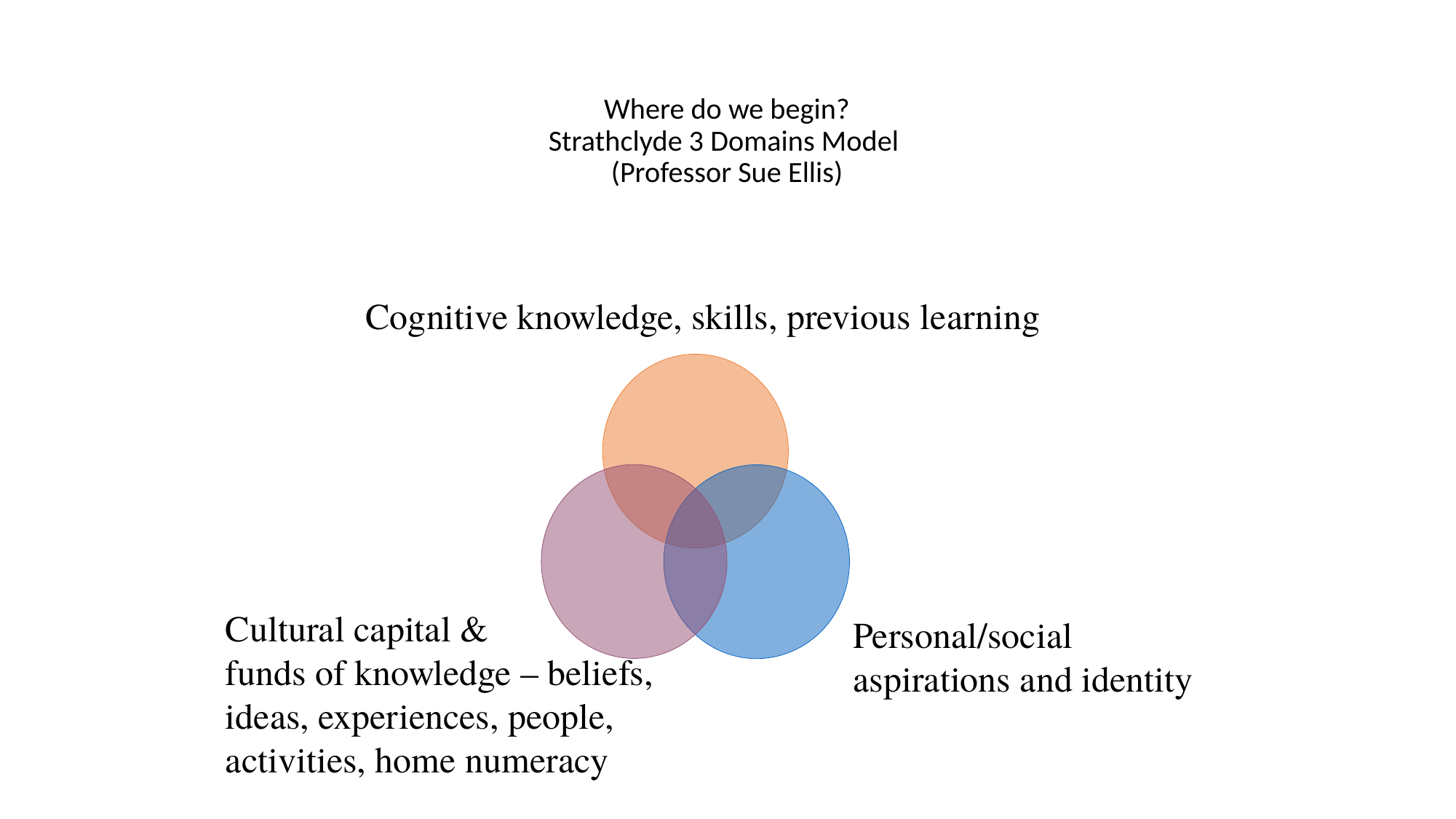

# Where do we begin? Strathclyde 3 Domains Model (Professor Sue Ellis)

Cognitive knowledge, skills, previous learning

Personal/social
aspirations and identity
Cultural capital &
funds of knowledge – beliefs,
ideas, experiences, people,
activities, home numeracy